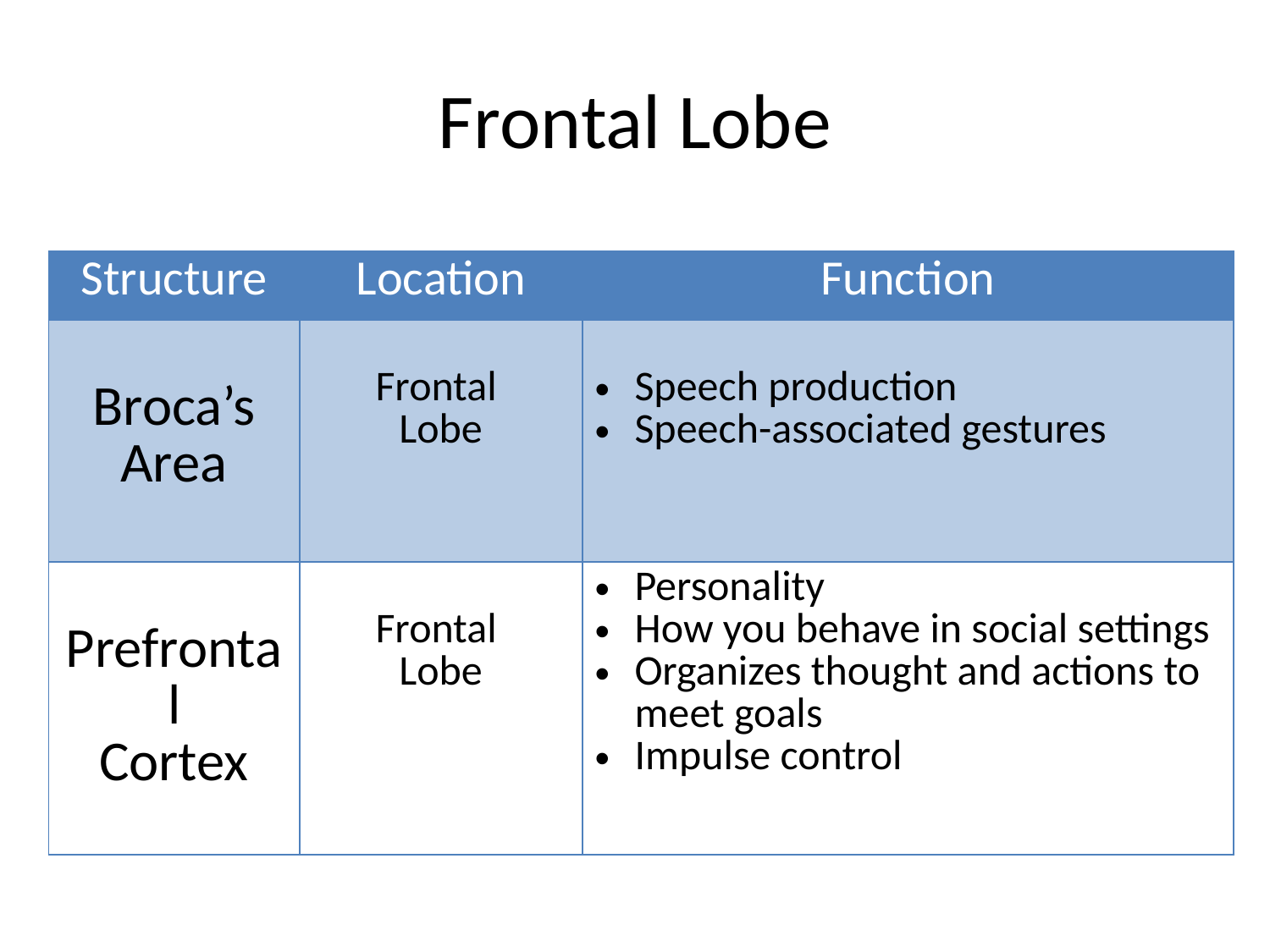

# Frontal Lobe
| Structure | Location | Function |
| --- | --- | --- |
| Broca’s Area | Frontal Lobe | Speech production Speech-associated gestures |
| Prefrontal Cortex | Frontal Lobe | Personality How you behave in social settings Organizes thought and actions to meet goals Impulse control |